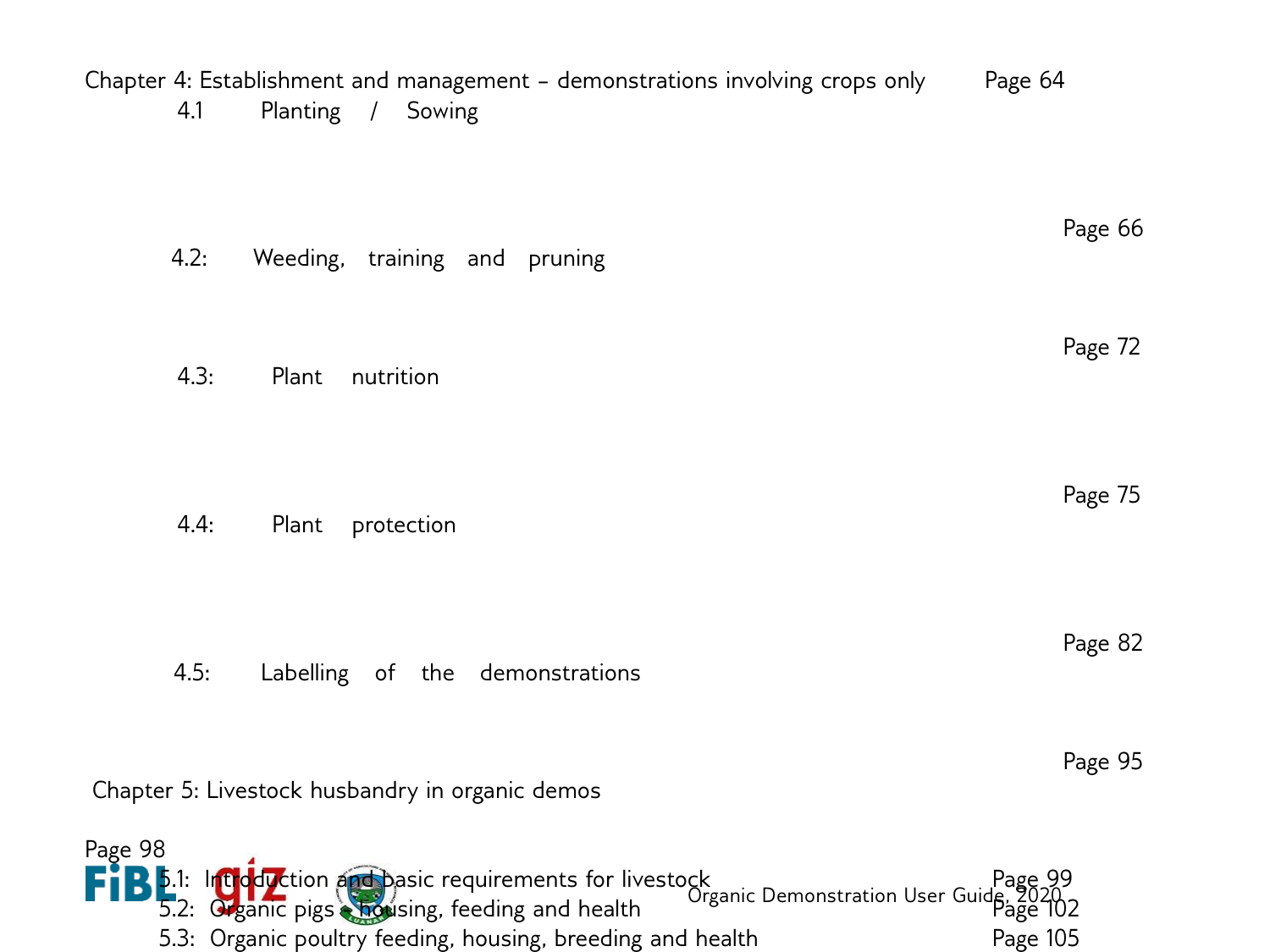

Chapter 4: Establishment and management – demonstrations involving crops only	Page 64
 4.1  Planting / Sowing					  Page 66
 4.2:  Weeding, training and pruning 				  Page 72
 4.3:  Plant nutrition 					  Page 75
 4.4:  Plant protection 					  Page 82
 4.5:  Labelling of the demonstrations				  Page 95
 Chapter 5: Livestock husbandry in organic demos				  Page 98
          5.1:  Introduction and basic requirements for livestock	 Page 99
          5.2:  Organic pigs - housing, feeding and health	 Page 102
          5.3:  Organic poultry feeding, housing, breeding and health	 Page 105
          5.4:  Small ruminants feeding and behaviour	 Page 108
          5.5:  Small ruminants: breeding and health management	 Page 109
Chapter 6: Harvesting	 Page 114
Chapter 7: Postharvest management	 Page 116
Chapter 8: Data collection and management	 Page 131
Chapter 9: Dissemination and learning	 Page 143
           9.1: Regular reflections and learnings by the demonstration team	 Page 144
           9.2: Technological dissemination from the demonstrations	 Page 147
Further reading and sources of icons	 Page 152
Annex 1: Examples of structures that can help to stabilise soils on sloppy land	 Page 155
Annex 2: Additional considerations for site – weather station	 Page 161
Annex 3: Procedures for soil sampling, if required	 Page 157
Annex 4: Germination tests and correction for seeding rates	 Page 163
Annex: 5: Additional considerations for scientific demonstrations / trials	 Page 165
Annex 6: Nursery establishment to raise seedlings	 Page 181

Organic Demonstration User Guide, 2020